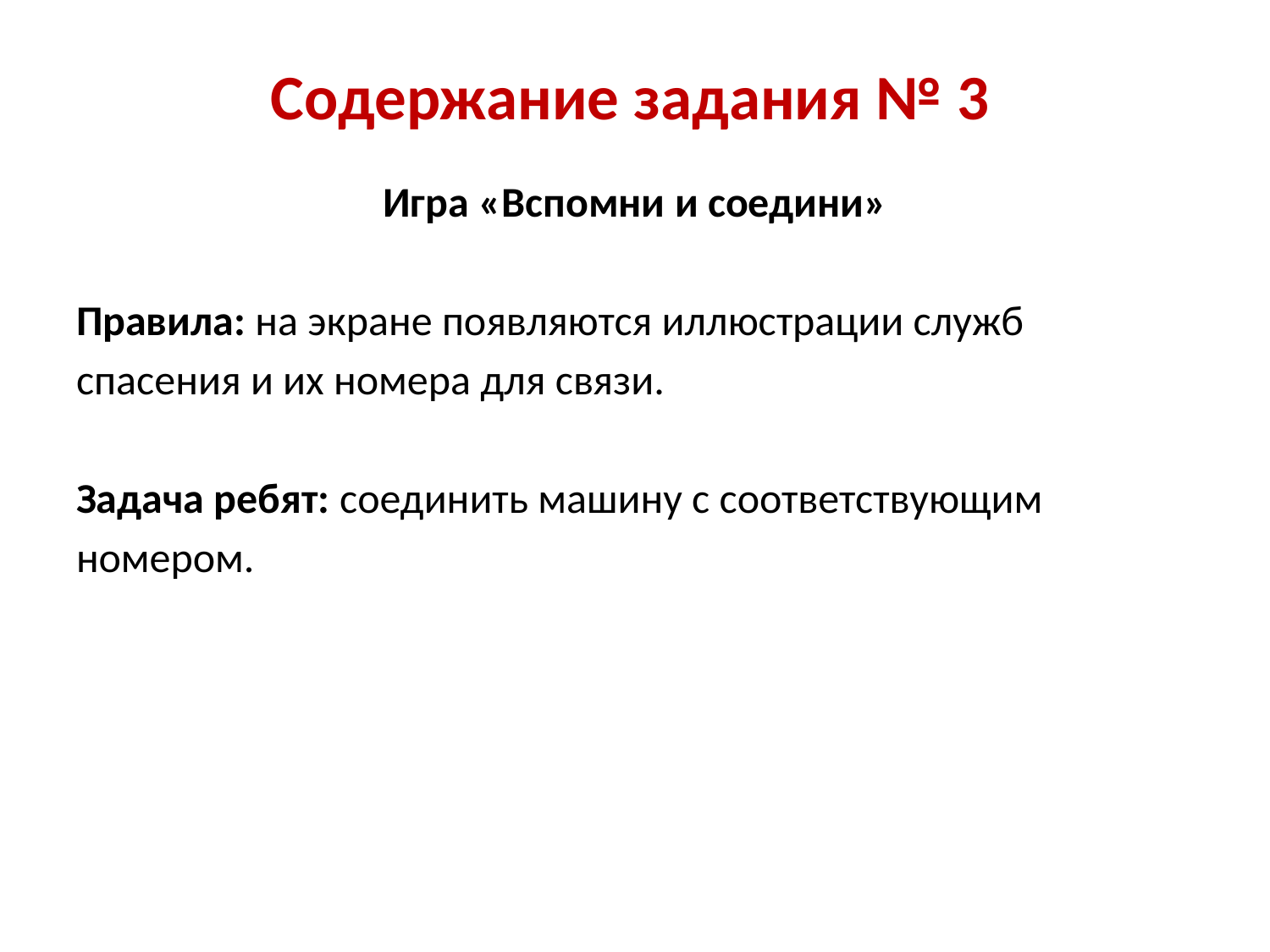

Содержание задания № 3
Игра «Вспомни и соедини»

Правила: на экране появляются иллюстрации служб
спасения и их номера для связи.

Задача ребят: соединить машину с соответствующим
номером.